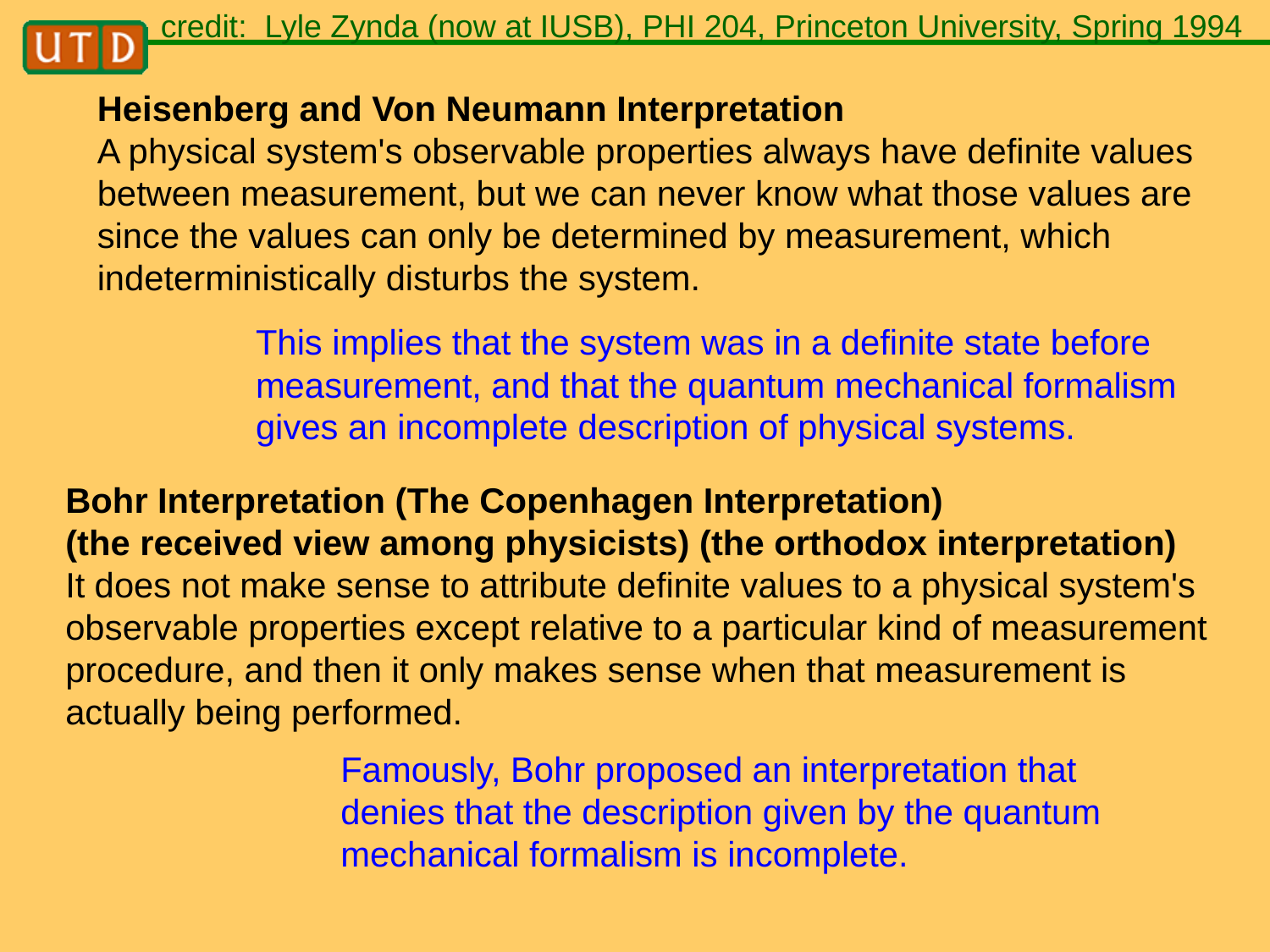

credit:  Lyle Zynda (now at IUSB), PHI 204, Princeton University, Spring 1994
Heisenberg and Von Neumann Interpretation
A physical system's observable properties always have definite values between measurement, but we can never know what those values are since the values can only be determined by measurement, which indeterministically disturbs the system.
This implies that the system was in a definite state before measurement, and that the quantum mechanical formalism gives an incomplete description of physical systems.
Bohr Interpretation (The Copenhagen Interpretation)
(the received view among physicists) (the orthodox interpretation)
It does not make sense to attribute definite values to a physical system's observable properties except relative to a particular kind of measurement procedure, and then it only makes sense when that measurement is actually being performed.
Famously, Bohr proposed an interpretation that denies that the description given by the quantum mechanical formalism is incomplete.